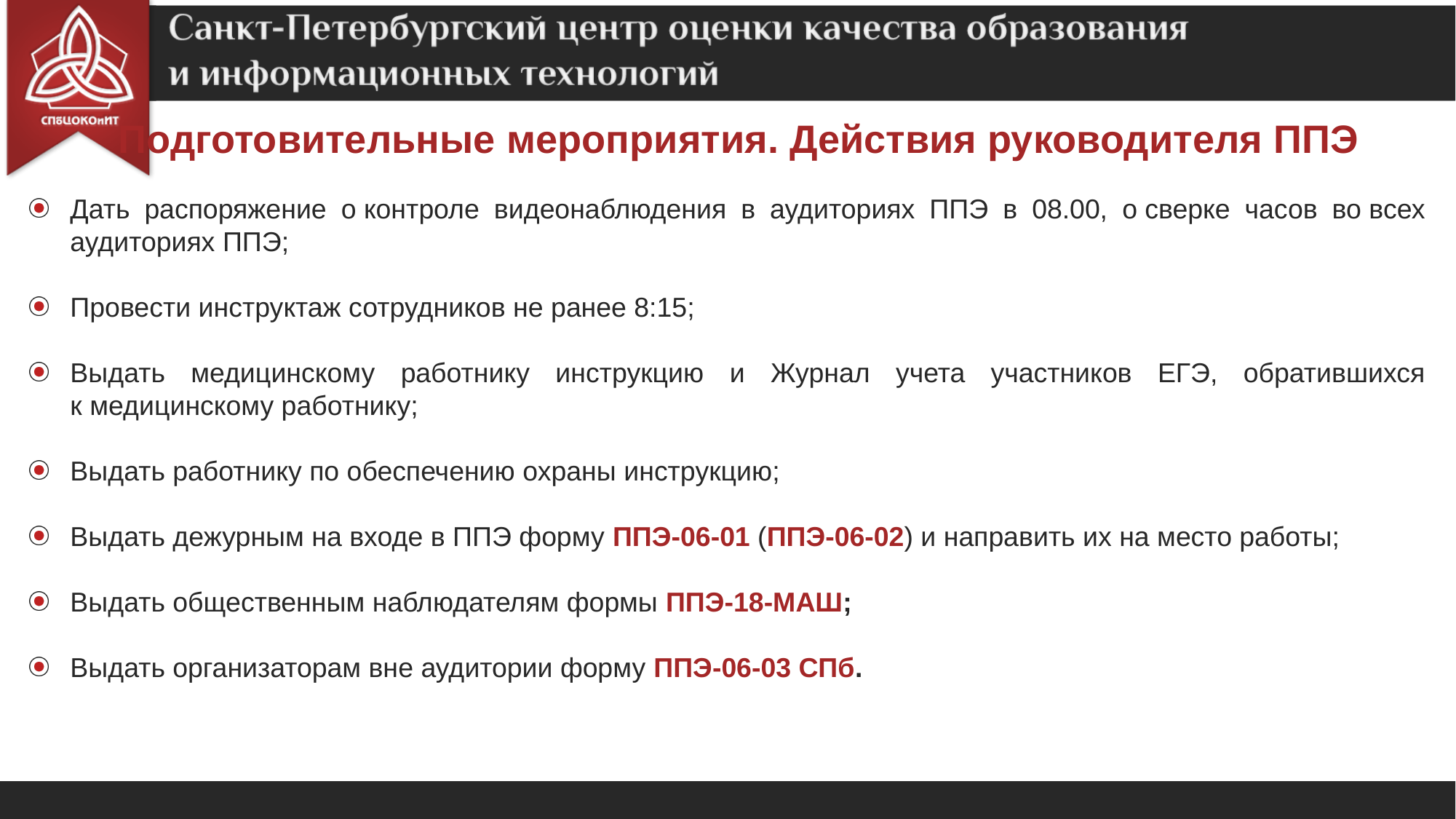

Подготовительные мероприятия. Действия руководителя ППЭ
Дать распоряжение о контроле видеонаблюдения в аудиториях ППЭ в 08.00, о сверке часов во всех аудиториях ППЭ;

Провести инструктаж сотрудников не ранее 8:15;

Выдать медицинскому работнику инструкцию и Журнал учета участников ЕГЭ, обратившихся
к медицинскому работнику;

Выдать работнику по обеспечению охраны инструкцию;

Выдать дежурным на входе в ППЭ форму ППЭ-06-01 (ППЭ-06-02) и направить их на место работы;

Выдать общественным наблюдателям формы ППЭ-18-МАШ;

Выдать организаторам вне аудитории форму ППЭ-06-03 СПб.